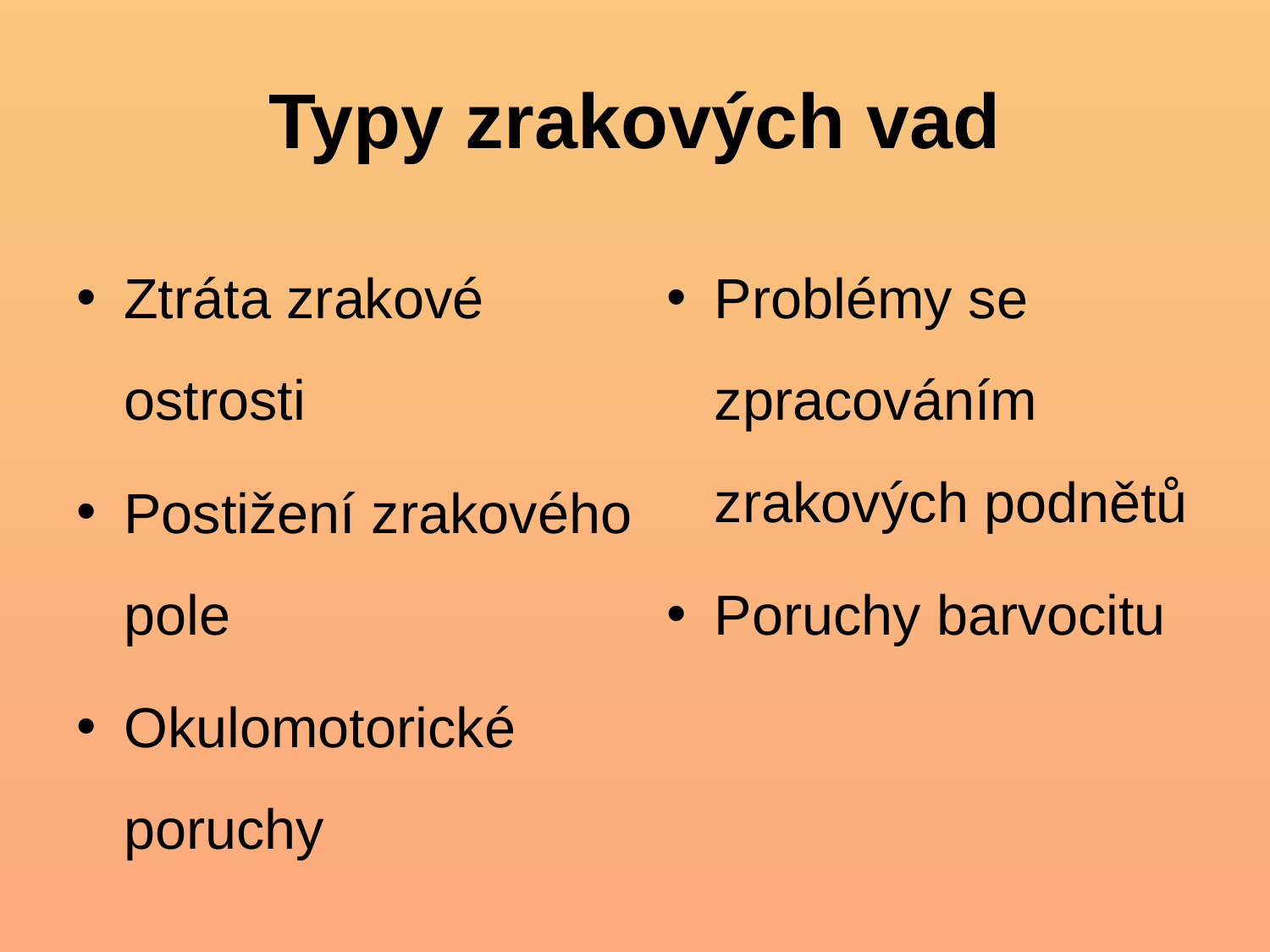

# Typy zrakových vad
Ztráta zrakové ostrosti
Postižení zrakového pole
Okulomotorické poruchy
Problémy se zpracováním zrakových podnětů
Poruchy barvocitu